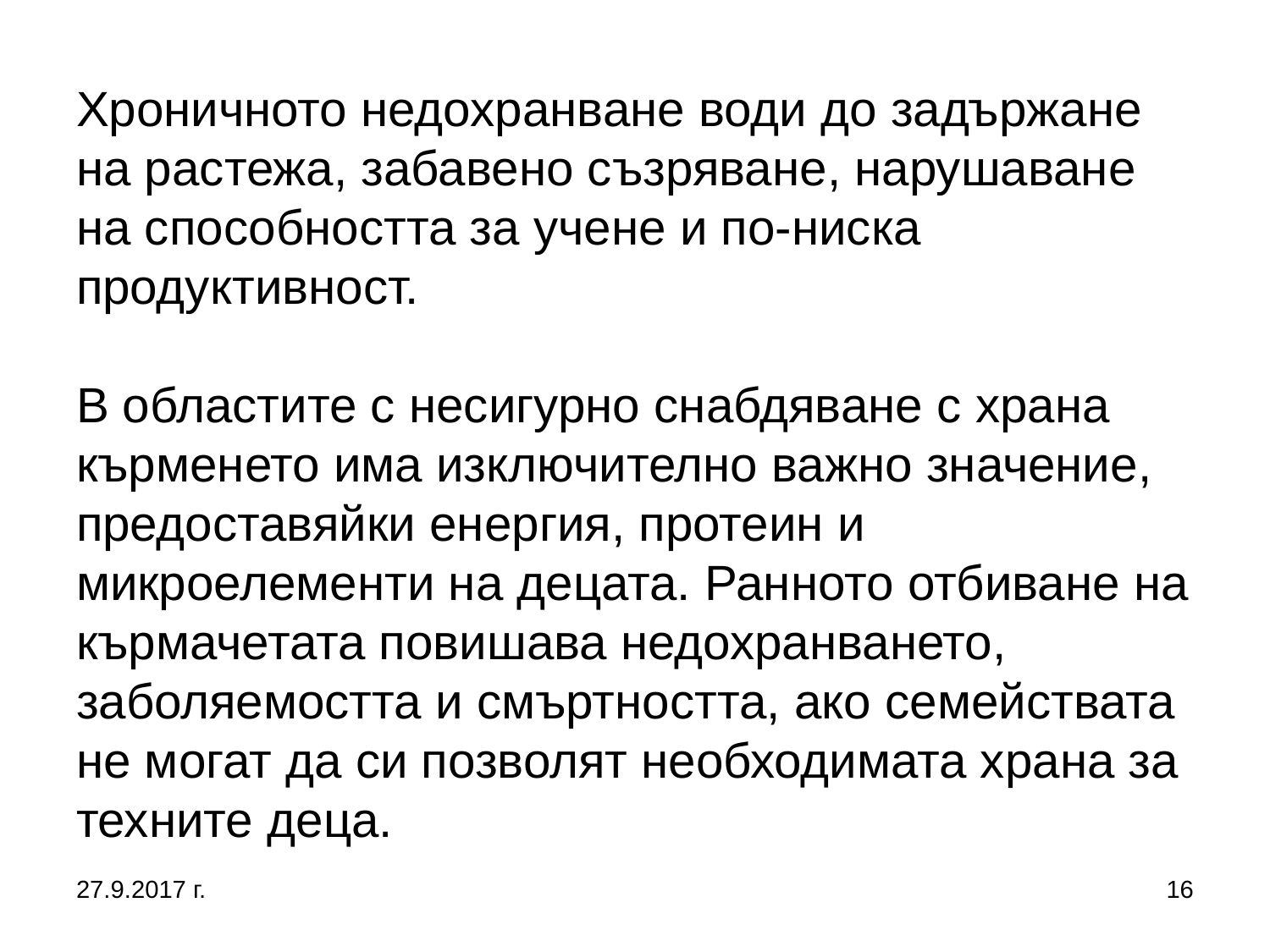

# Хроничното недохранване води до задържане на растежа, забавено съзряване, нарушаване на способността за учене и по-ниска продуктивност. В областите с несигурно снабдяване с храна кърменето има изключително важно значение, предоставяйки енергия, протеин и микроелементи на децата. Ранното отбиване на кърмачетата повишава недохранването, заболяемостта и смъртността, ако семействата не могат да си позволят необходимата храна за техните деца.
27.9.2017 г.
16